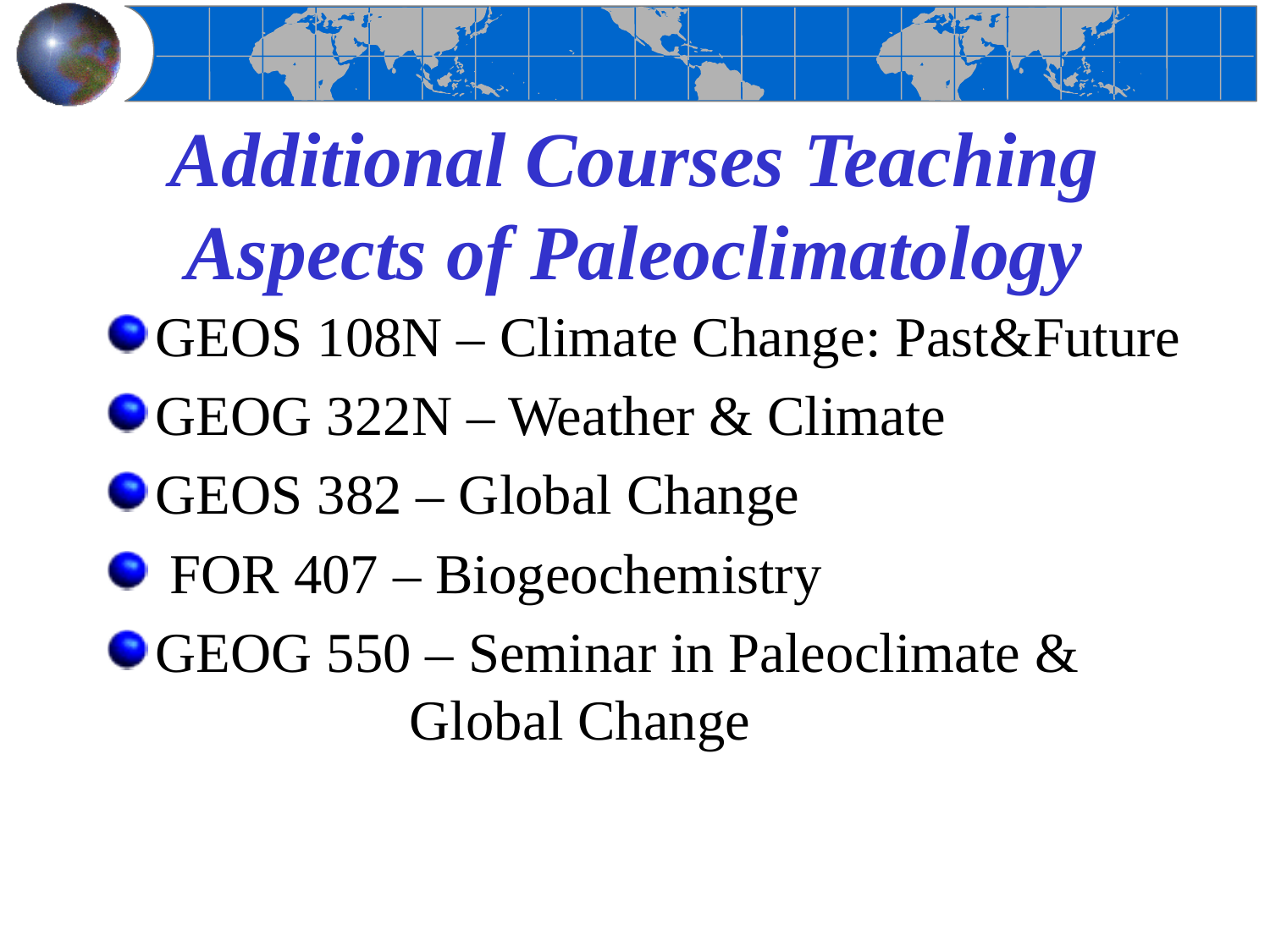

# Additional Courses Teaching Aspects of Paleoclimatology

GEOS 108N – Climate Change: Past&Future
GEOG 322N – Weather & Climate
GEOS 382 – Global Change
 FOR 407 – Biogeochemistry
GEOG 550 – Seminar in Paleoclimate &   			Global Change